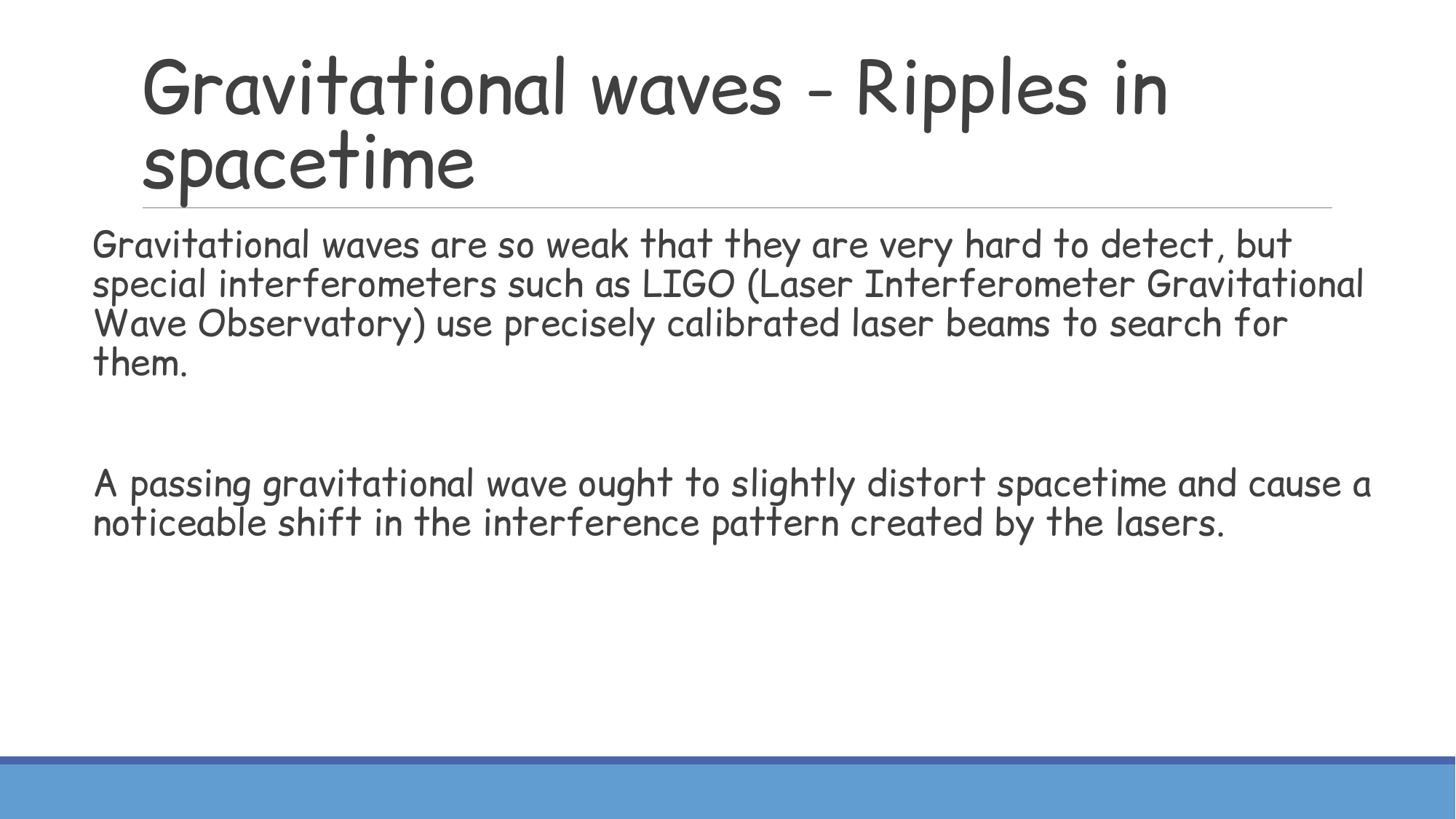

# Gravitational waves - Ripples in spacetime
Gravitational waves are so weak that they are very hard to detect, but special interferometers such as LIGO (Laser Interferometer Gravitational Wave Observatory) use precisely calibrated laser beams to search for them.

A passing gravitational wave ought to slightly distort spacetime and cause a noticeable shift in the interference pattern created by the lasers.